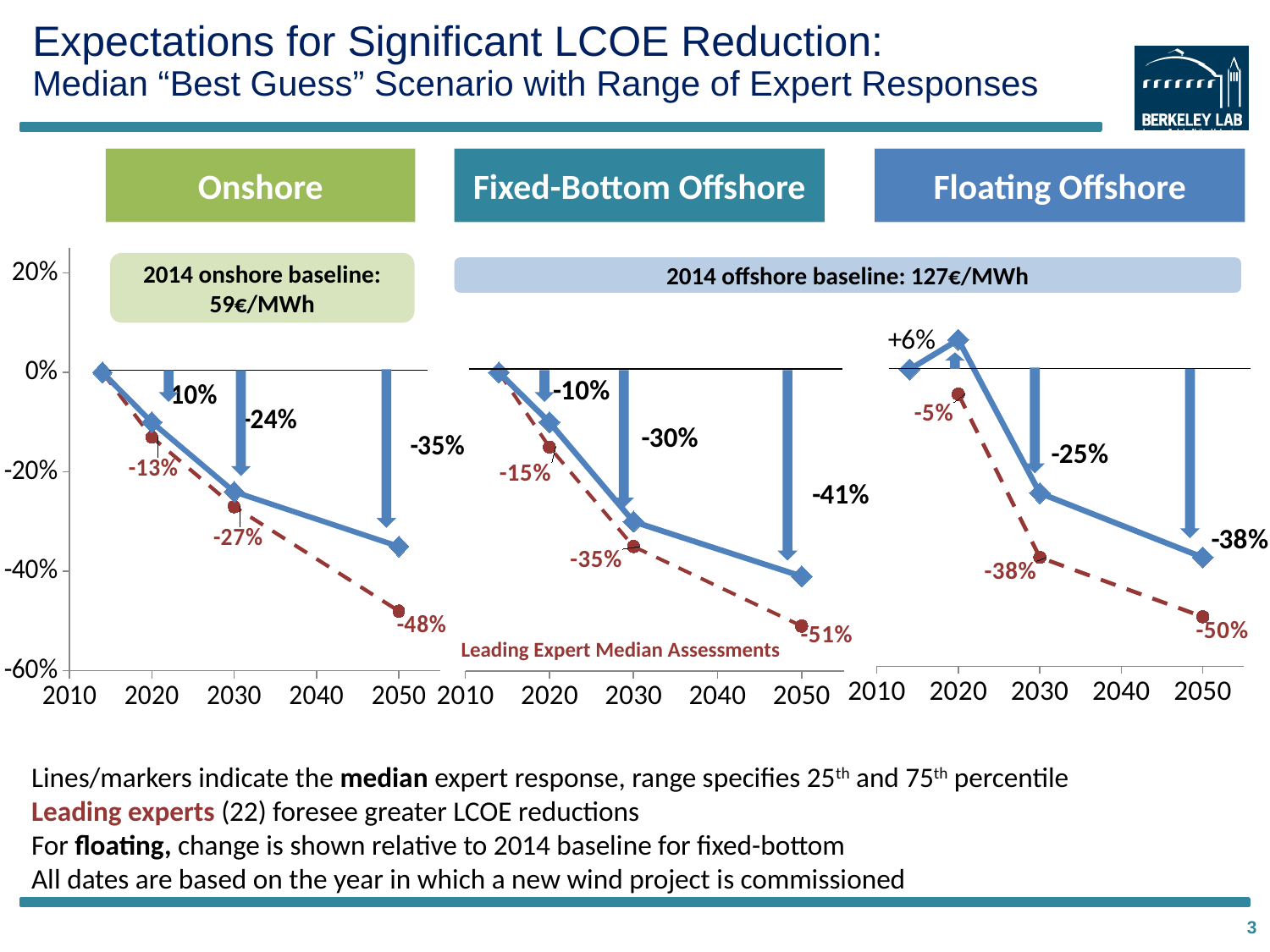

# Expectations for Significant LCOE Reduction: Median “Best Guess” Scenario with Range of Expert Responses
Onshore
Fixed-Bottom Offshore
Floating Offshore

[unsupported chart]

[unsupported chart]

[unsupported chart]

2014 onshore baseline: 59€/MWh
2014 offshore baseline: 127€/MWh

Leading Expert Median Assessments
Lines/markers indicate the median expert response, range specifies 25th and 75th percentile
Leading experts (22) foresee greater LCOE reductions
For floating, change is shown relative to 2014 baseline for fixed-bottom
All dates are based on the year in which a new wind project is commissioned
3